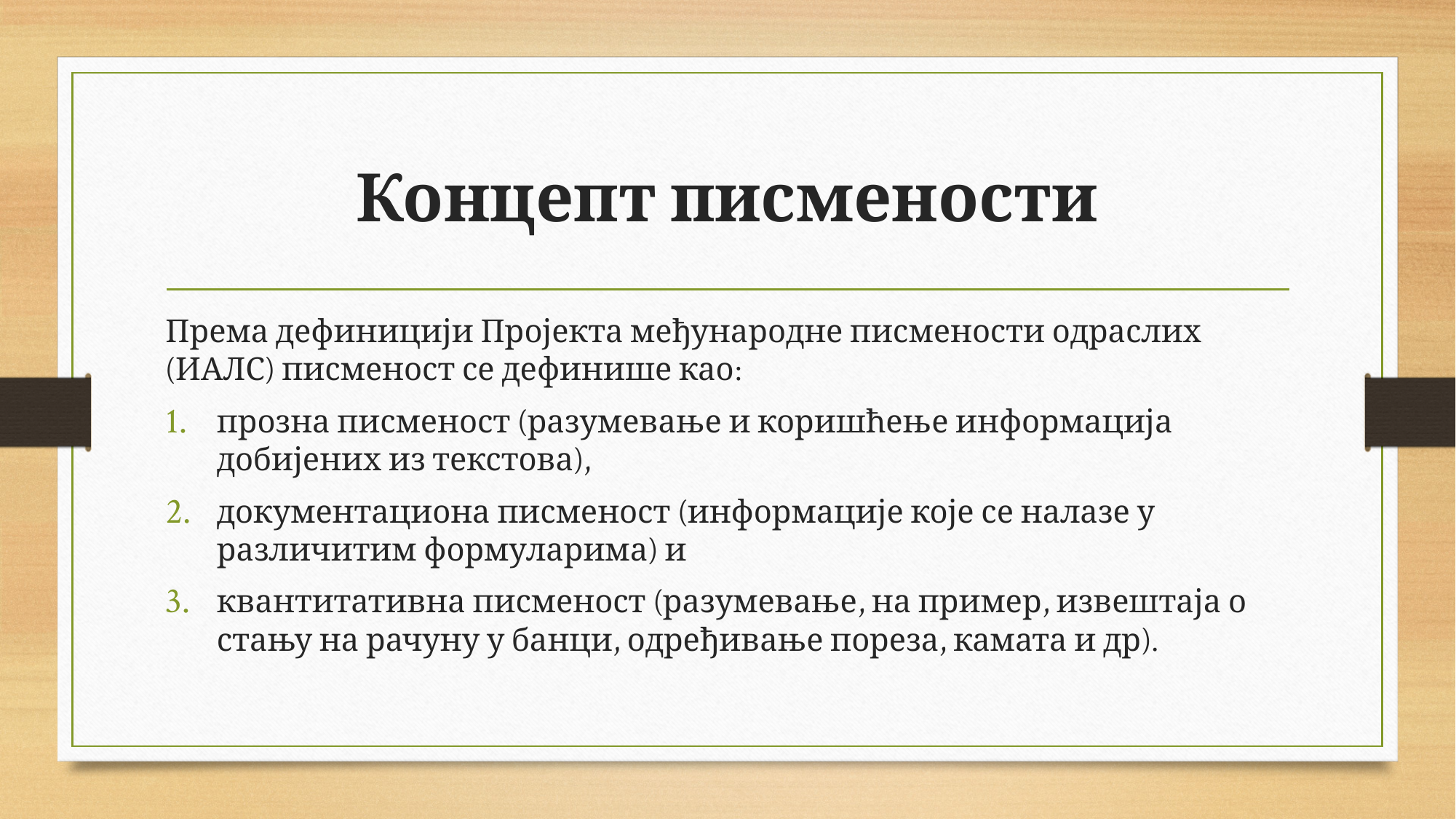

# Концепт писмености
Према дефиницији Пројекта међународне писмености одраслих (ИАЛС) писменост се дефинише као:
прозна писменост (разумевање и коришћење информација добијених из текстова),
документациона писменост (информације које се налазе у различитим формуларима) и
квантитативна писменост (разумевање, на пример, извештаја о стању на рачуну у банци, одређивање пореза, камата и др).